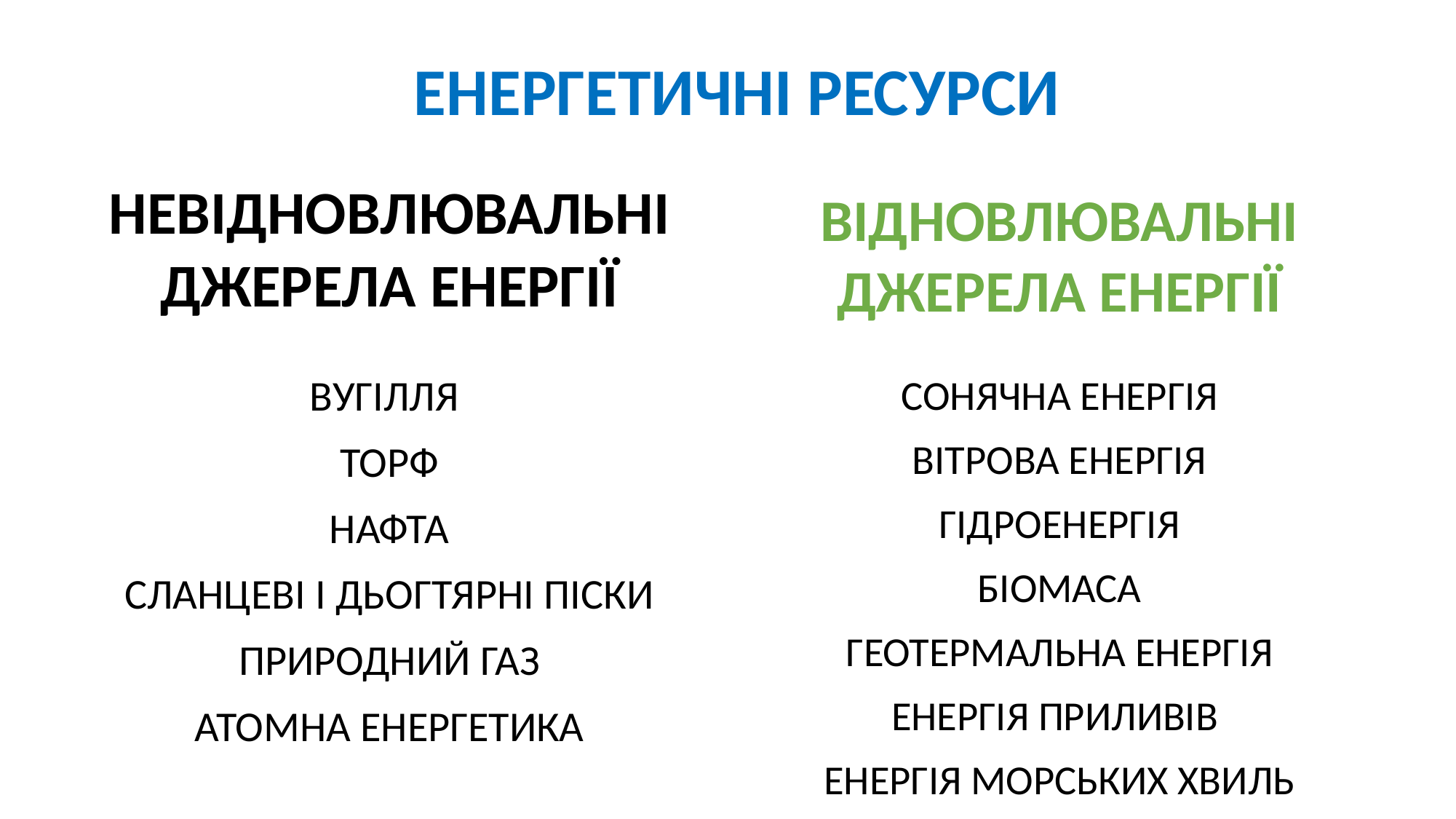

# ЕНЕРГЕТИЧНІ РЕСУРСИ
НЕВІДНОВЛЮВАЛЬНІ ДЖЕРЕЛА ЕНЕРГІЇ

ВУГІЛЛЯ
ТОРФ
НАФТА
СЛАНЦЕВІ І ДЬОГТЯРНІ ПІСКИ
ПРИРОДНИЙ ГАЗ
АТОМНА ЕНЕРГЕТИКА

ВІДНОВЛЮВАЛЬНІ ДЖЕРЕЛА ЕНЕРГІЇ

СОНЯЧНА ЕНЕРГІЯ
ВІТРОВА ЕНЕРГІЯ
ГІДРОЕНЕРГІЯ
БІОМАСА
ГЕОТЕРМАЛЬНА ЕНЕРГІЯ
ЕНЕРГІЯ ПРИЛИВІВ
ЕНЕРГІЯ МОРСЬКИХ ХВИЛЬ